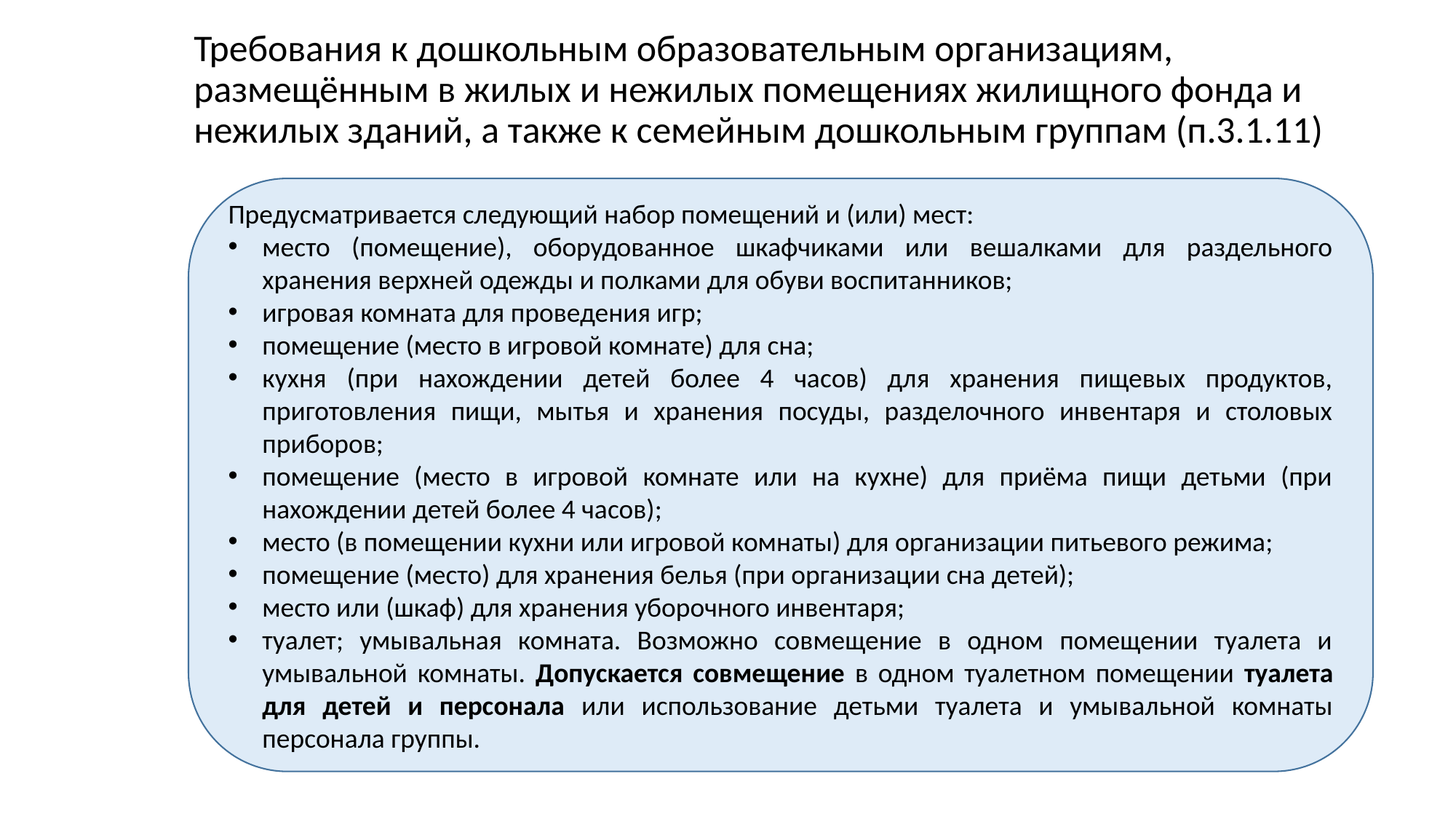

# Требования к дошкольным образовательным организациям, размещённым в жилых и нежилых помещениях жилищного фонда и нежилых зданий, а также к семейным дошкольным группам (п.3.1.11)
Предусматривается следующий набор помещений и (или) мест:
место (помещение), оборудованное шкафчиками или вешалками для раздельного хранения верхней одежды и полками для обуви воспитанников;
игровая комната для проведения игр;
помещение (место в игровой комнате) для сна;
кухня (при нахождении детей более 4 часов) для хранения пищевых продуктов, приготовления пищи, мытья и хранения посуды, разделочного инвентаря и столовых приборов;
помещение (место в игровой комнате или на кухне) для приёма пищи детьми (при нахождении детей более 4 часов);
место (в помещении кухни или игровой комнаты) для организации питьевого режима;
помещение (место) для хранения белья (при организации сна детей);
место или (шкаф) для хранения уборочного инвентаря;
туалет; умывальная комната. Возможно совмещение в одном помещении туалета и умывальной комнаты. Допускается совмещение в одном туалетном помещении туалета для детей и персонала или использование детьми туалета и умывальной комнаты персонала группы.